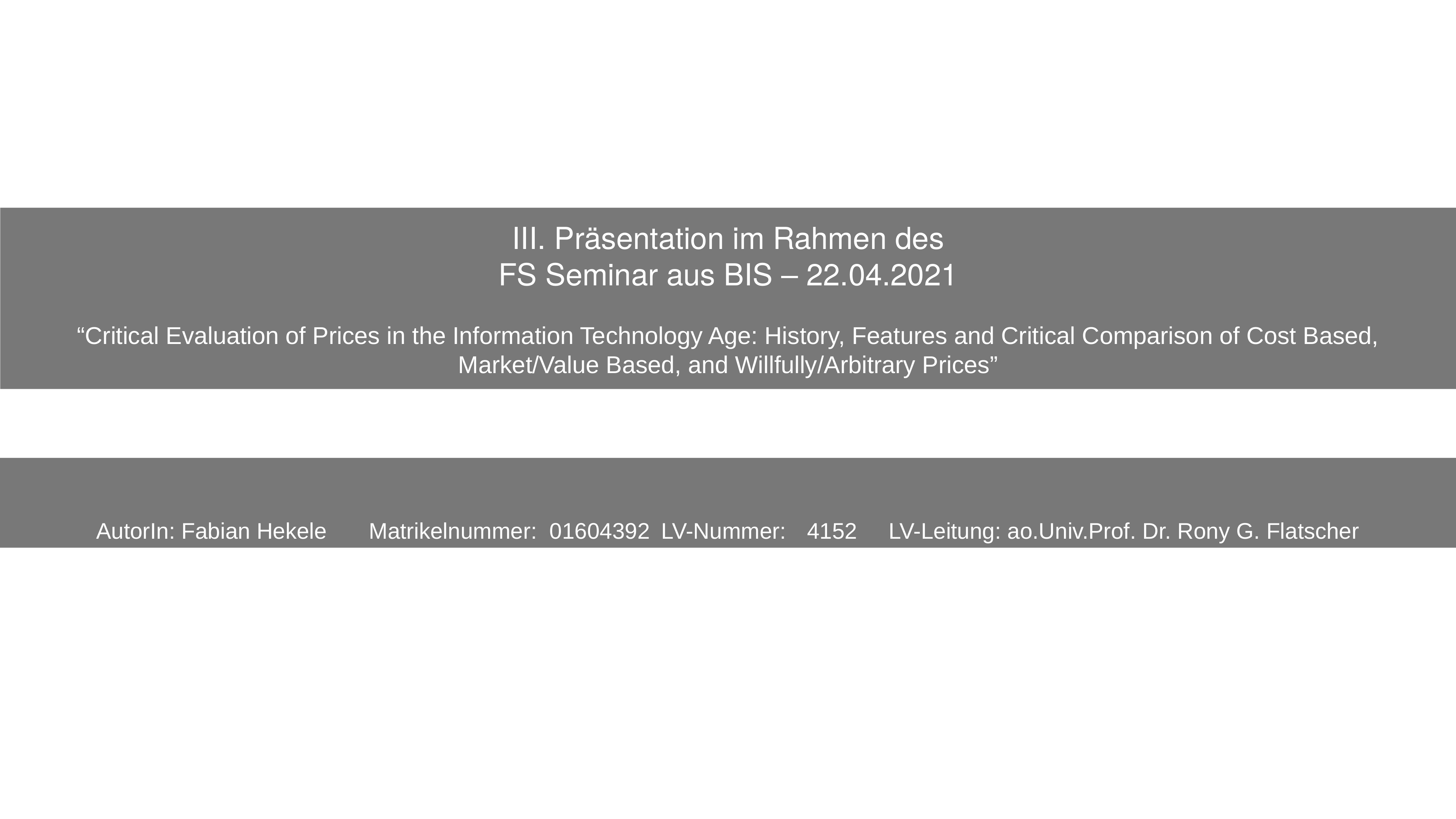

# III. Präsentation im Rahmen des FS Seminar aus BIS – 22.04.2021 “Critical Evaluation of Prices in the Information Technology Age: History, Features and Critical Comparison of Cost Based, Market/Value Based, and Willfully/Arbitrary Prices”

AutorIn: Fabian Hekele	   Matrikelnummer:  01604392	 LV-Nummer:	4152     LV-Leitung: ao.Univ.Prof. Dr. Rony G. Flatscher